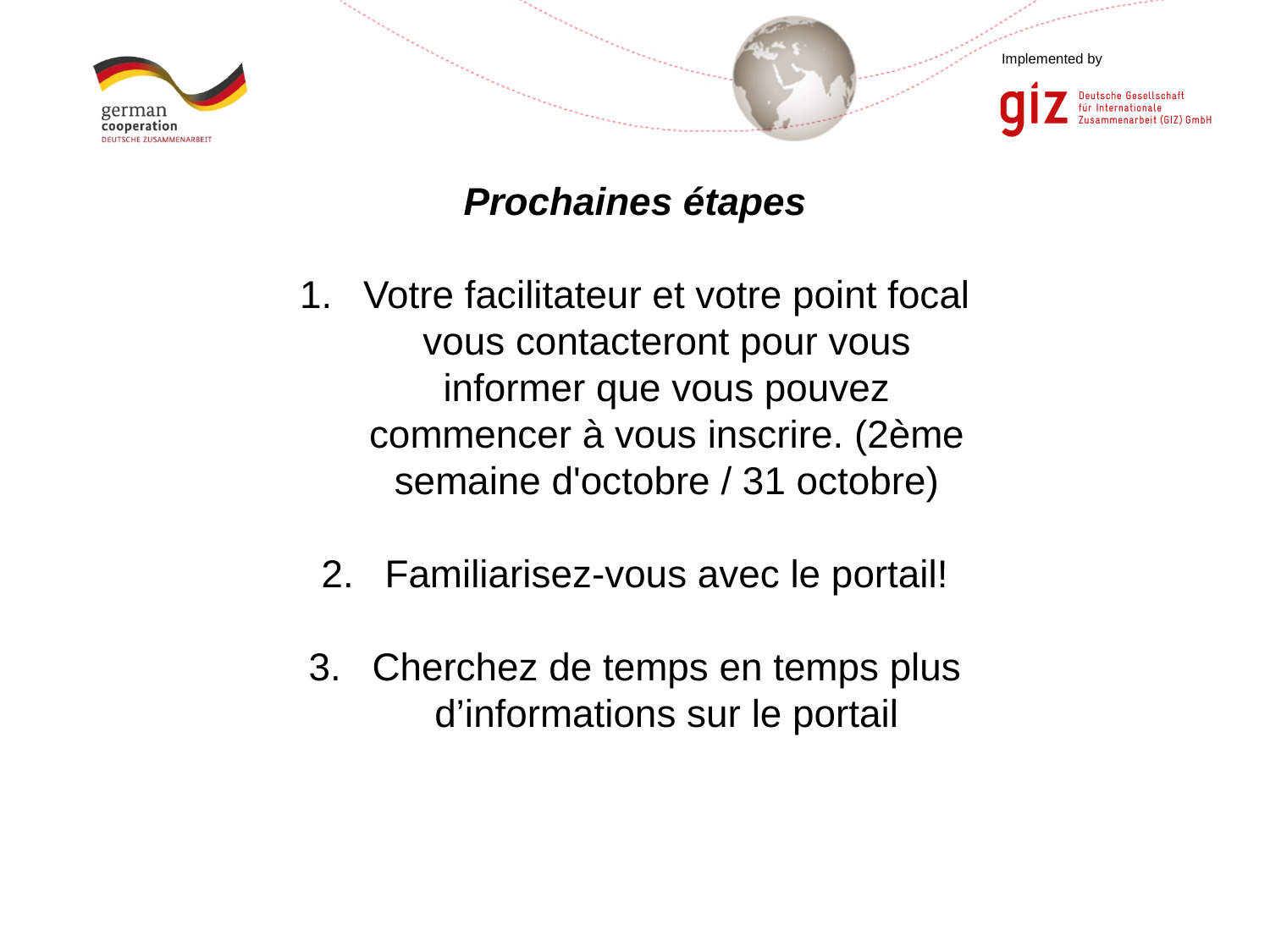

Prochaines étapes

Votre facilitateur et votre point focal vous contacteront pour vous informer que vous pouvez commencer à vous inscrire. (2ème semaine d'octobre / 31 octobre)

Familiarisez-vous avec le portail!

Cherchez de temps en temps plus d’informations sur le portail